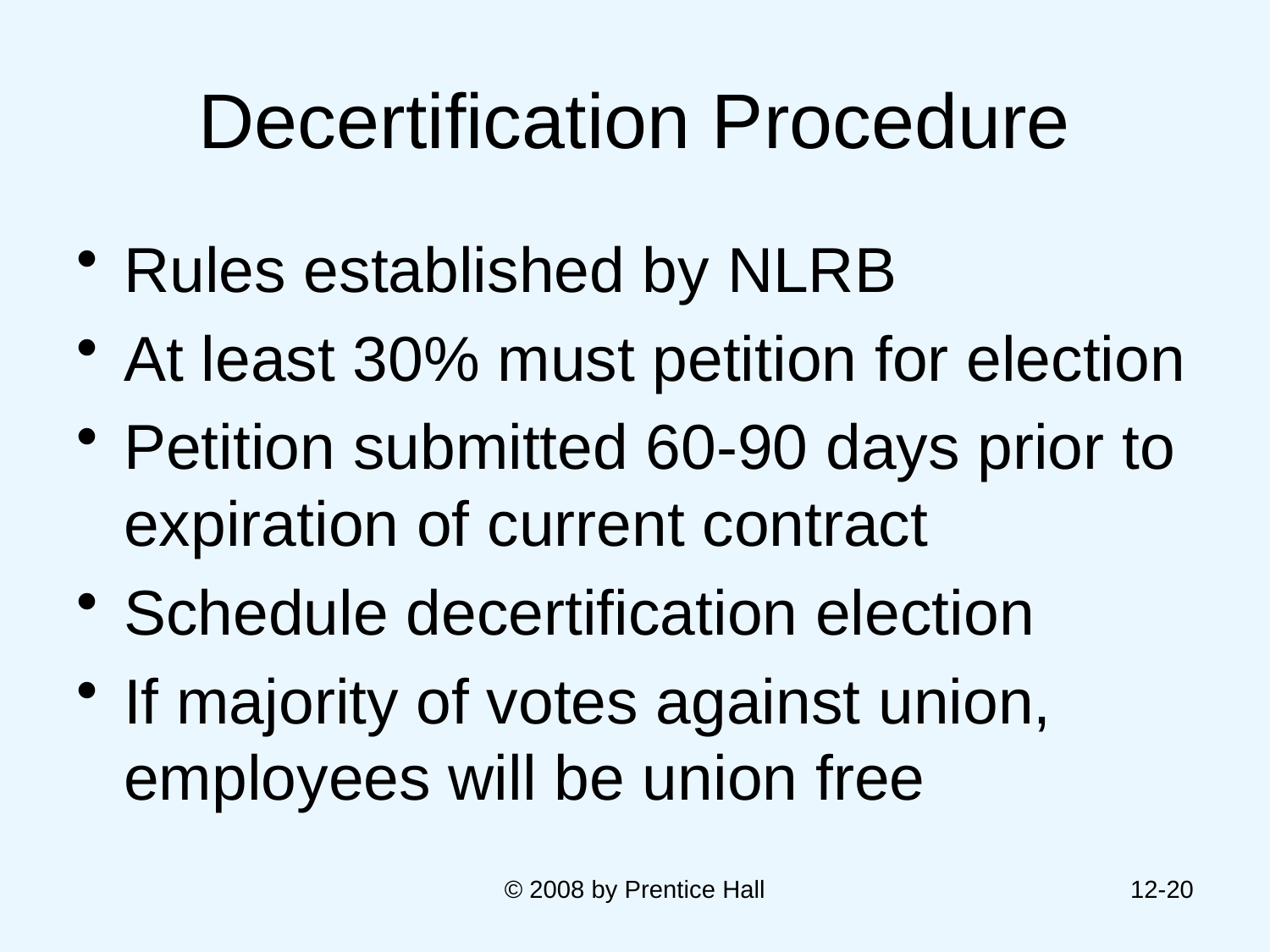

# Decertification Procedure
Rules established by NLRB
At least 30% must petition for election
Petition submitted 60-90 days prior to expiration of current contract
Schedule decertification election
If majority of votes against union, employees will be union free

© 2008 by Prentice Hall
12-20